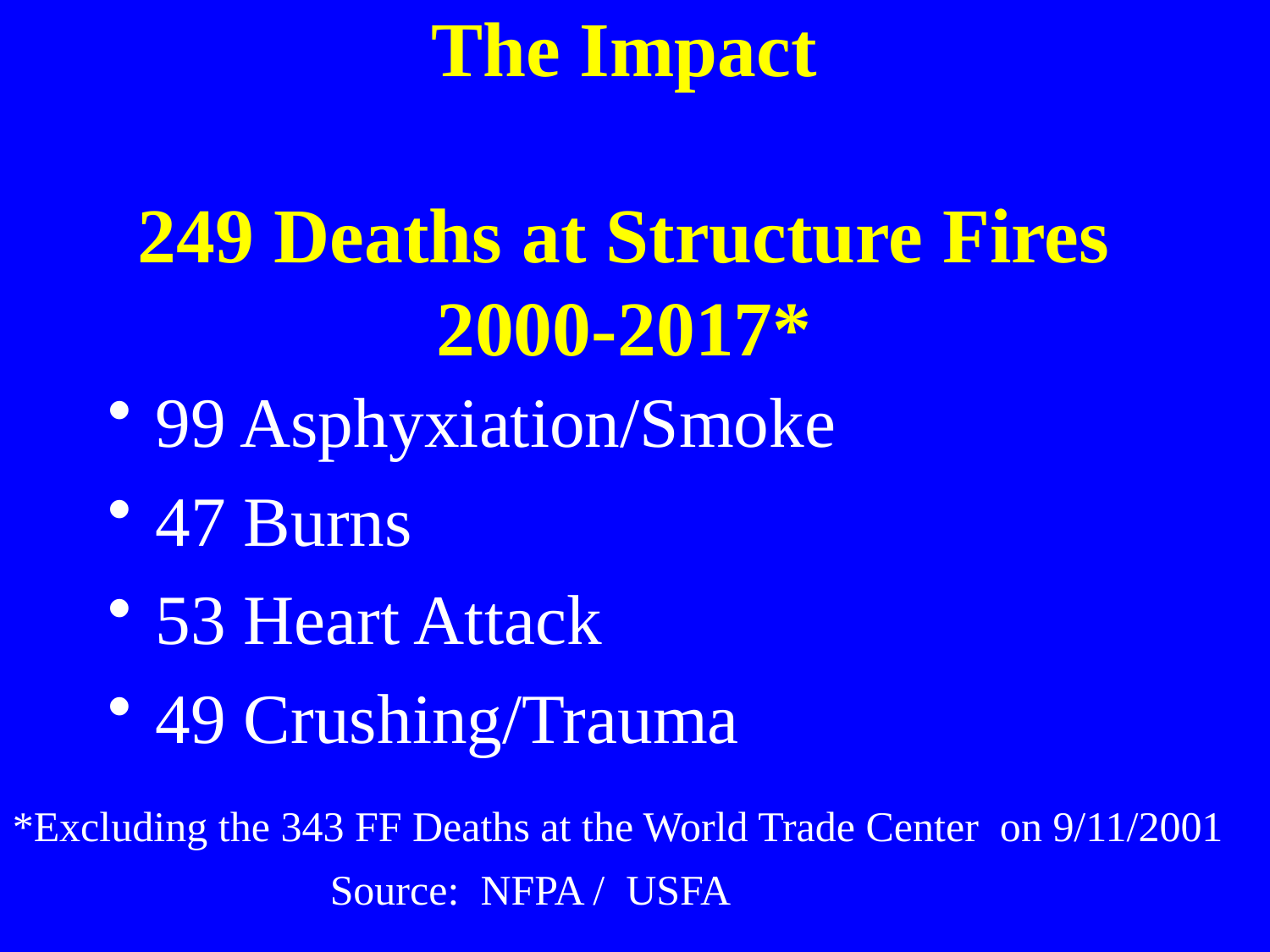

The Impact
249 Deaths at Structure Fires 2000-2017*
99 Asphyxiation/Smoke
47 Burns
53 Heart Attack
49 Crushing/Trauma
*Excluding the 343 FF Deaths at the World Trade Center  on 9/11/2001
Source:  NFPA /  USFA